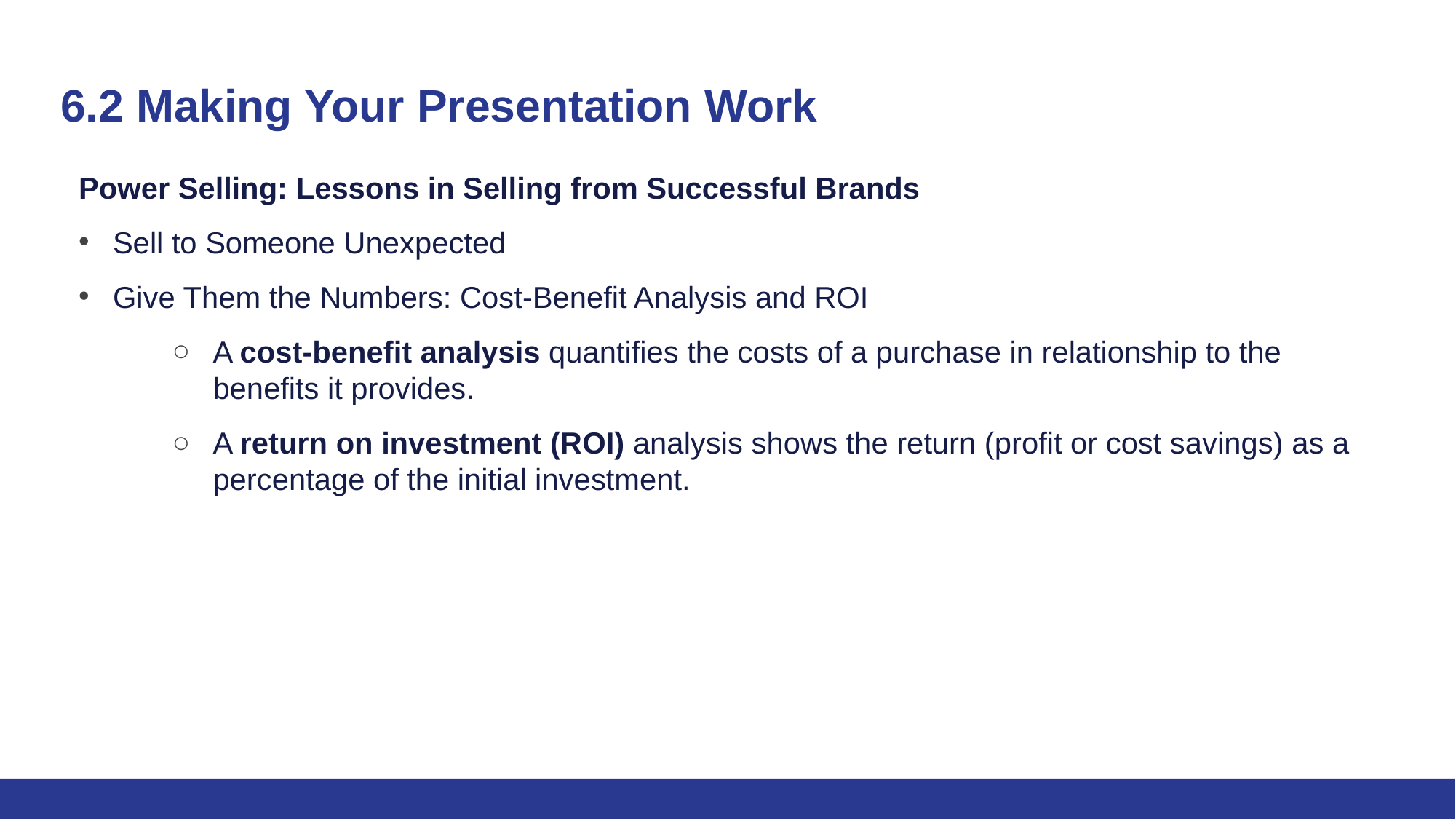

# 6.2 Making Your Presentation Work
Power Selling: Lessons in Selling from Successful Brands
Sell to Someone Unexpected
Give Them the Numbers: Cost-Benefit Analysis and ROI
A cost-benefit analysis quantifies the costs of a purchase in relationship to the benefits it provides.
A return on investment (ROI) analysis shows the return (profit or cost savings) as a percentage of the initial investment.